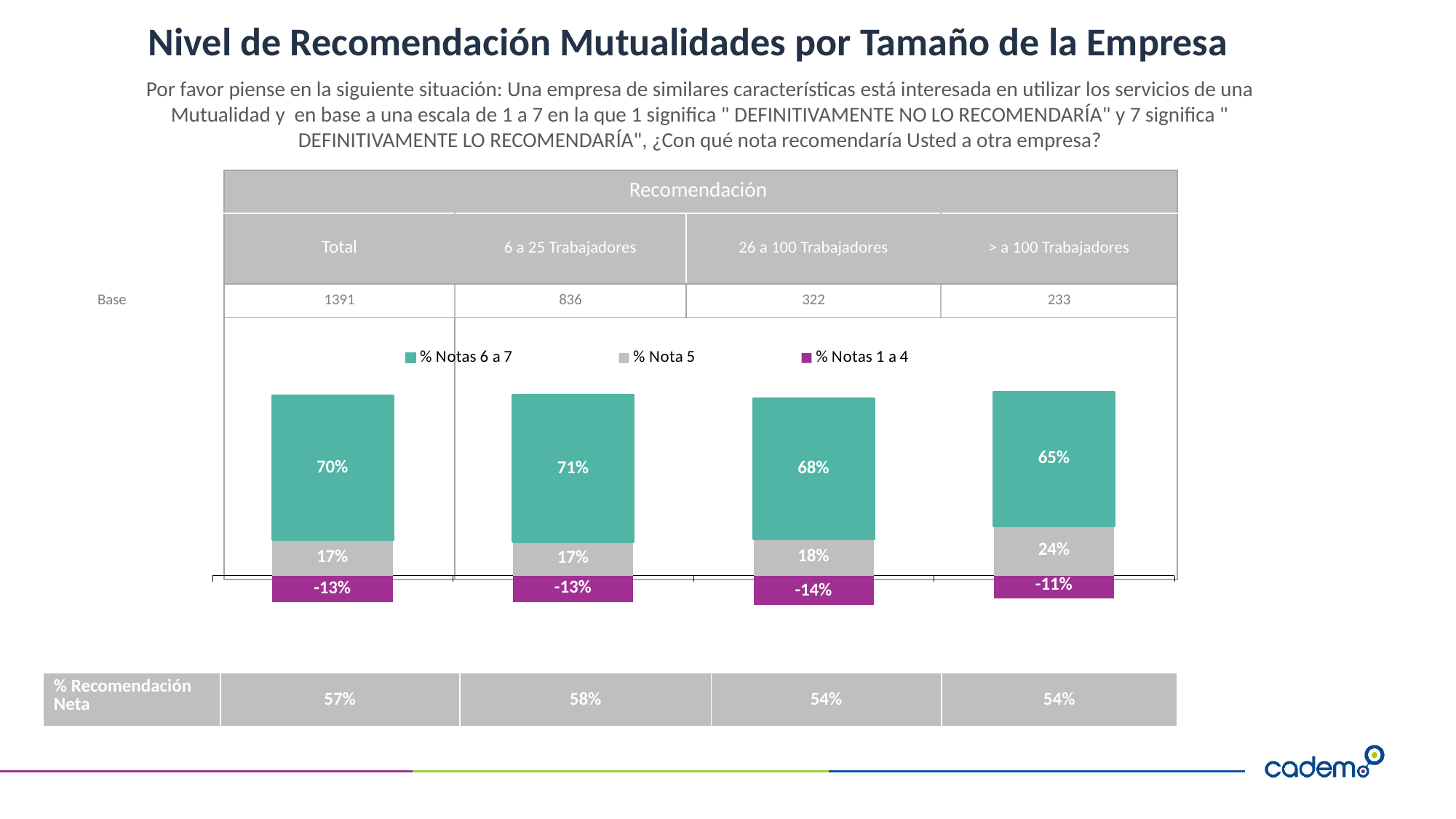

# Nivel de Recomendación Mutualidades por Tamaño de la Empresa
Por favor piense en la siguiente situación: Una empresa de similares características está interesada en utilizar los servicios de una Mutualidad y  en base a una escala de 1 a 7 en la que 1 significa " DEFINITIVAMENTE NO LO RECOMENDARÍA" y 7 significa " DEFINITIVAMENTE LO RECOMENDARÍA", ¿Con qué nota recomendaría Usted a otra empresa?

|  | Recomendación |  |  |  |
| --- | --- | --- | --- | --- |
|  | Total | 6 a 25 Trabajadores | 26 a 100 Trabajadores | > a 100 Trabajadores |
| Base | 1391 | 836 | 322 | 233 |
|  |  |  |  |  |

### Chart

| Category | % Notas 1 a 4 | % Nota 5 | % Notas 6 a 7 |
|---|---|---|---|
| % Recomendación Neta | 57% | 58% | 54% | 54% |
| --- | --- | --- | --- | --- |